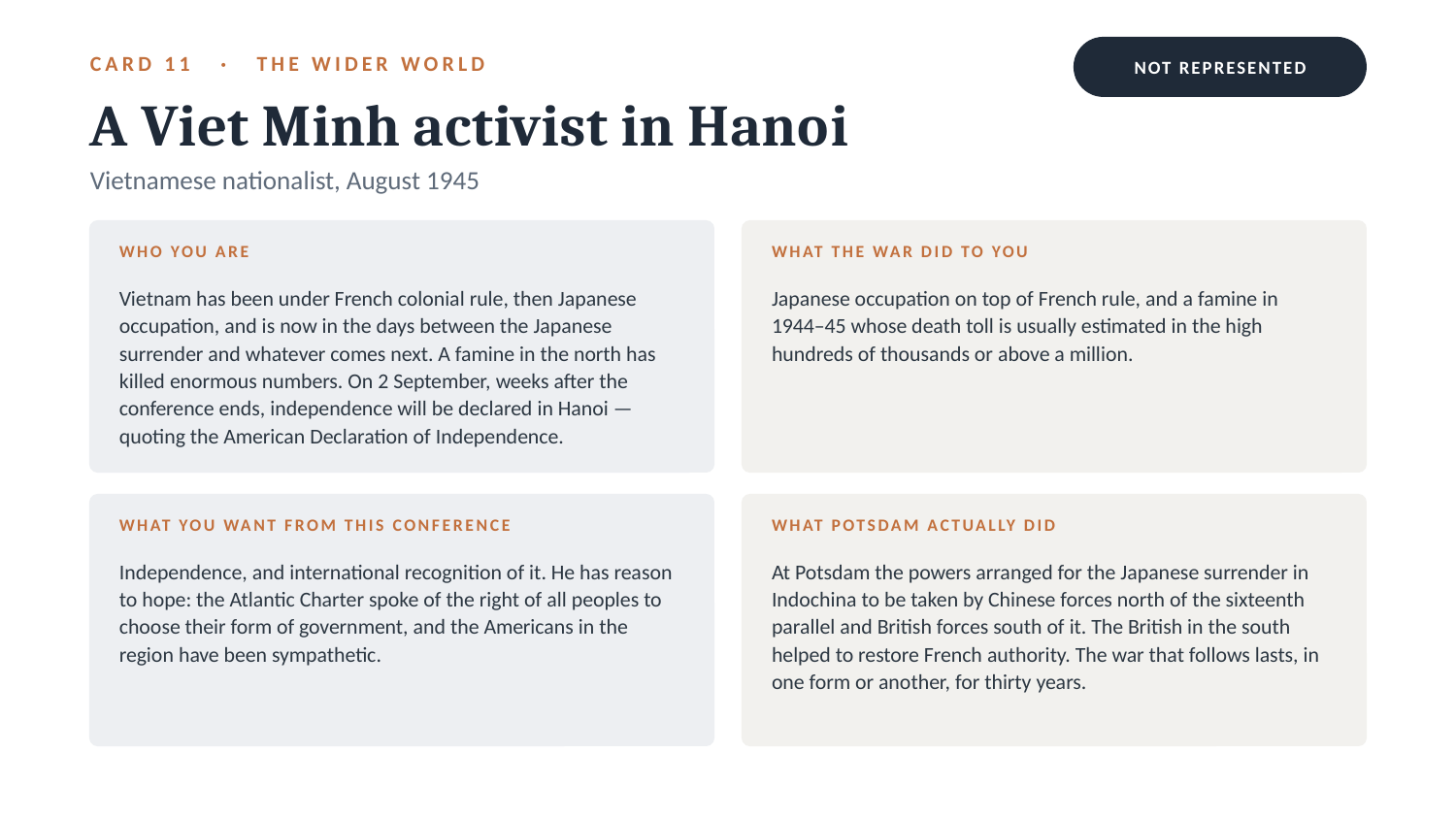

NOT REPRESENTED
CARD 11   ·   THE WIDER WORLD
A Viet Minh activist in Hanoi
Vietnamese nationalist, August 1945

WHO YOU ARE
WHAT THE WAR DID TO YOU
Vietnam has been under French colonial rule, then Japanese occupation, and is now in the days between the Japanese surrender and whatever comes next. A famine in the north has killed enormous numbers. On 2 September, weeks after the conference ends, independence will be declared in Hanoi — quoting the American Declaration of Independence.
Japanese occupation on top of French rule, and a famine in 1944–45 whose death toll is usually estimated in the high hundreds of thousands or above a million.

WHAT YOU WANT FROM THIS CONFERENCE
WHAT POTSDAM ACTUALLY DID
Independence, and international recognition of it. He has reason to hope: the Atlantic Charter spoke of the right of all peoples to choose their form of government, and the Americans in the region have been sympathetic.
At Potsdam the powers arranged for the Japanese surrender in Indochina to be taken by Chinese forces north of the sixteenth parallel and British forces south of it. The British in the south helped to restore French authority. The war that follows lasts, in one form or another, for thirty years.